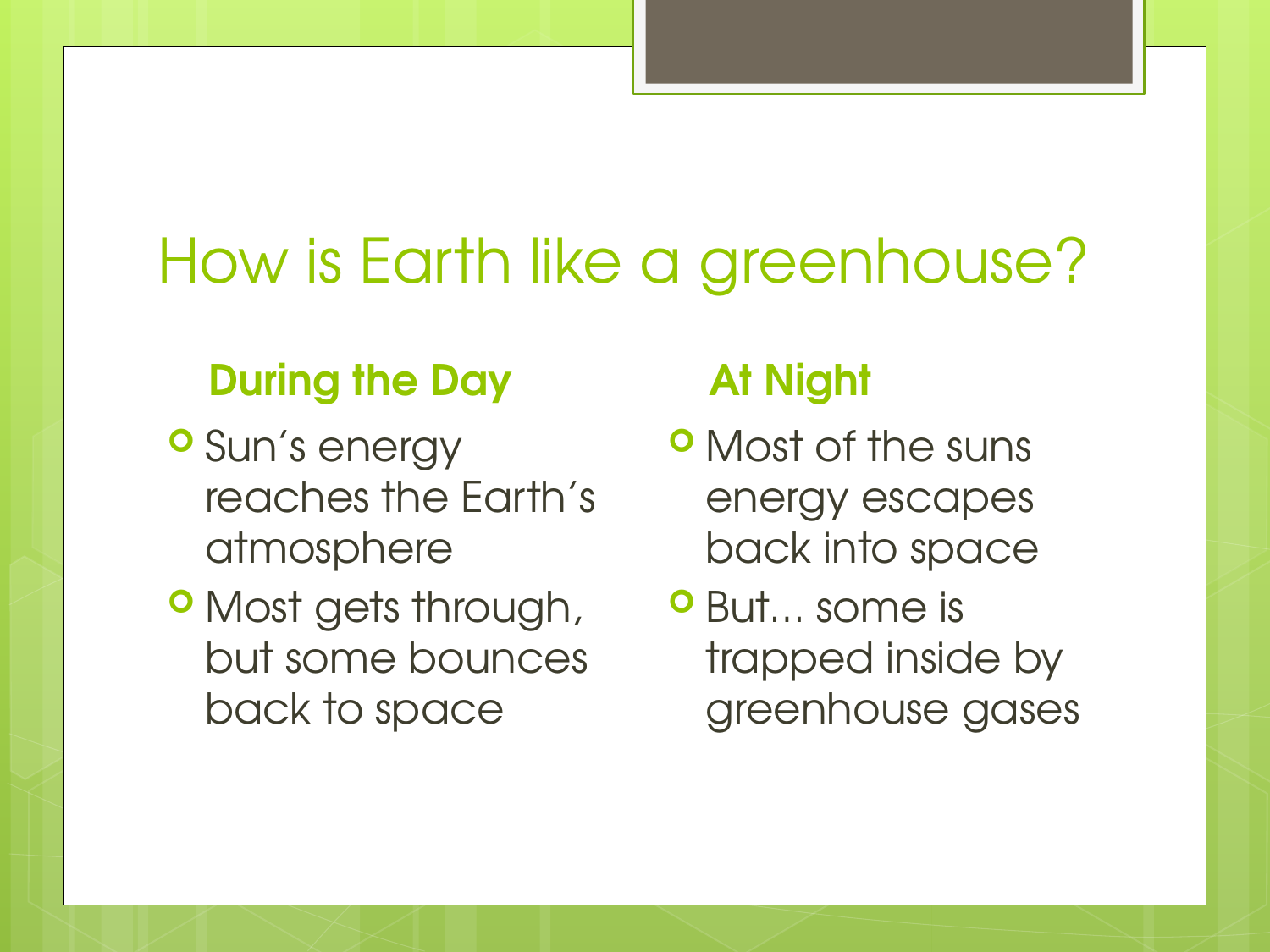

# How is Earth like a greenhouse?
During the Day
At Night
Sun’s energy reaches the Earth’s atmosphere
Most gets through, but some bounces back to space
Most of the suns energy escapes back into space
But… some is trapped inside by greenhouse gases